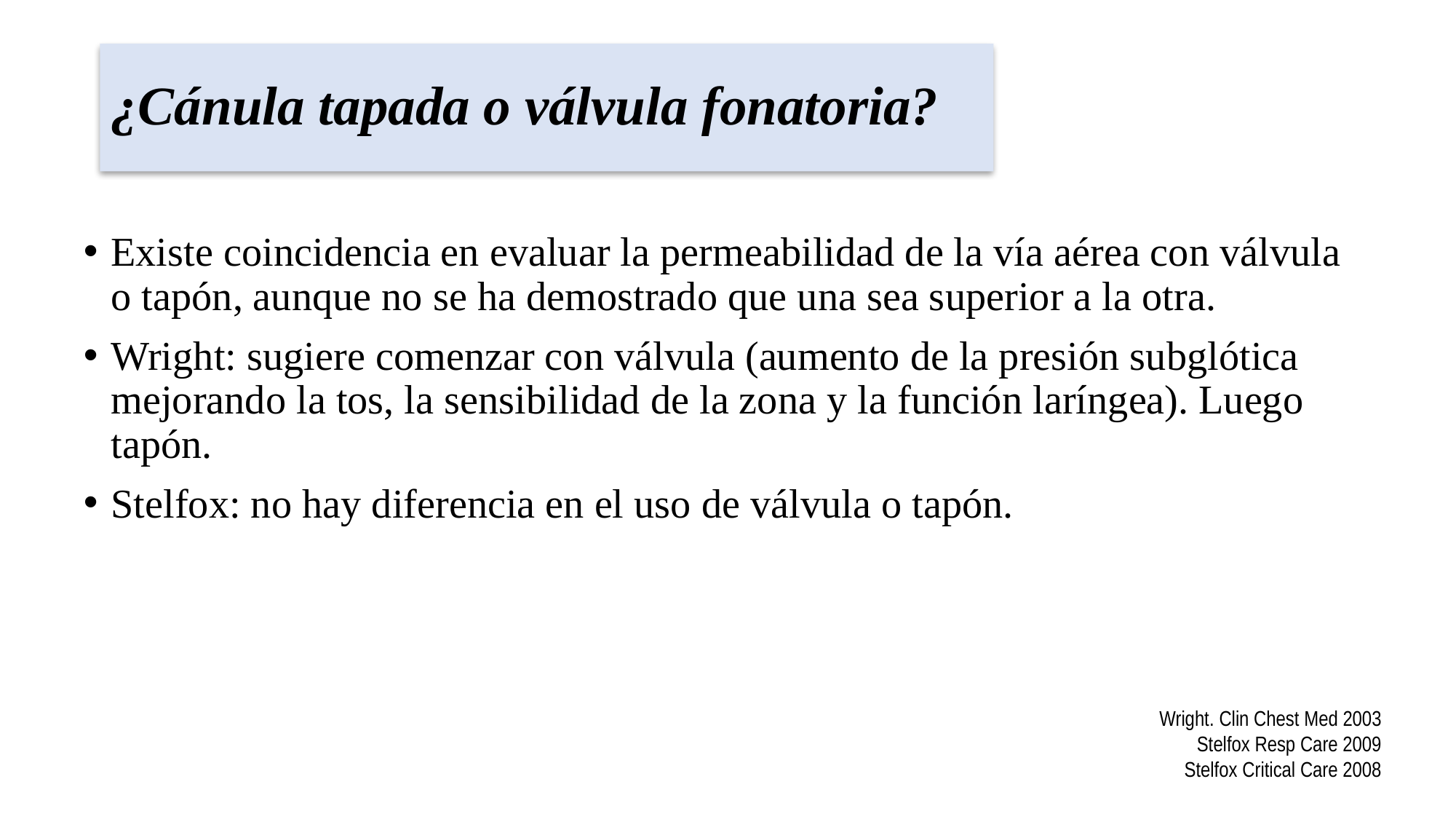

# ¿Cánula tapada o válvula fonatoria?
Existe coincidencia en evaluar la permeabilidad de la vía aérea con válvula o tapón, aunque no se ha demostrado que una sea superior a la otra.
Wright: sugiere comenzar con válvula (aumento de la presión subglótica mejorando la tos, la sensibilidad de la zona y la función laríngea). Luego tapón.
Stelfox: no hay diferencia en el uso de válvula o tapón.
Wright. Clin Chest Med 2003
Stelfox Resp Care 2009
Stelfox Critical Care 2008